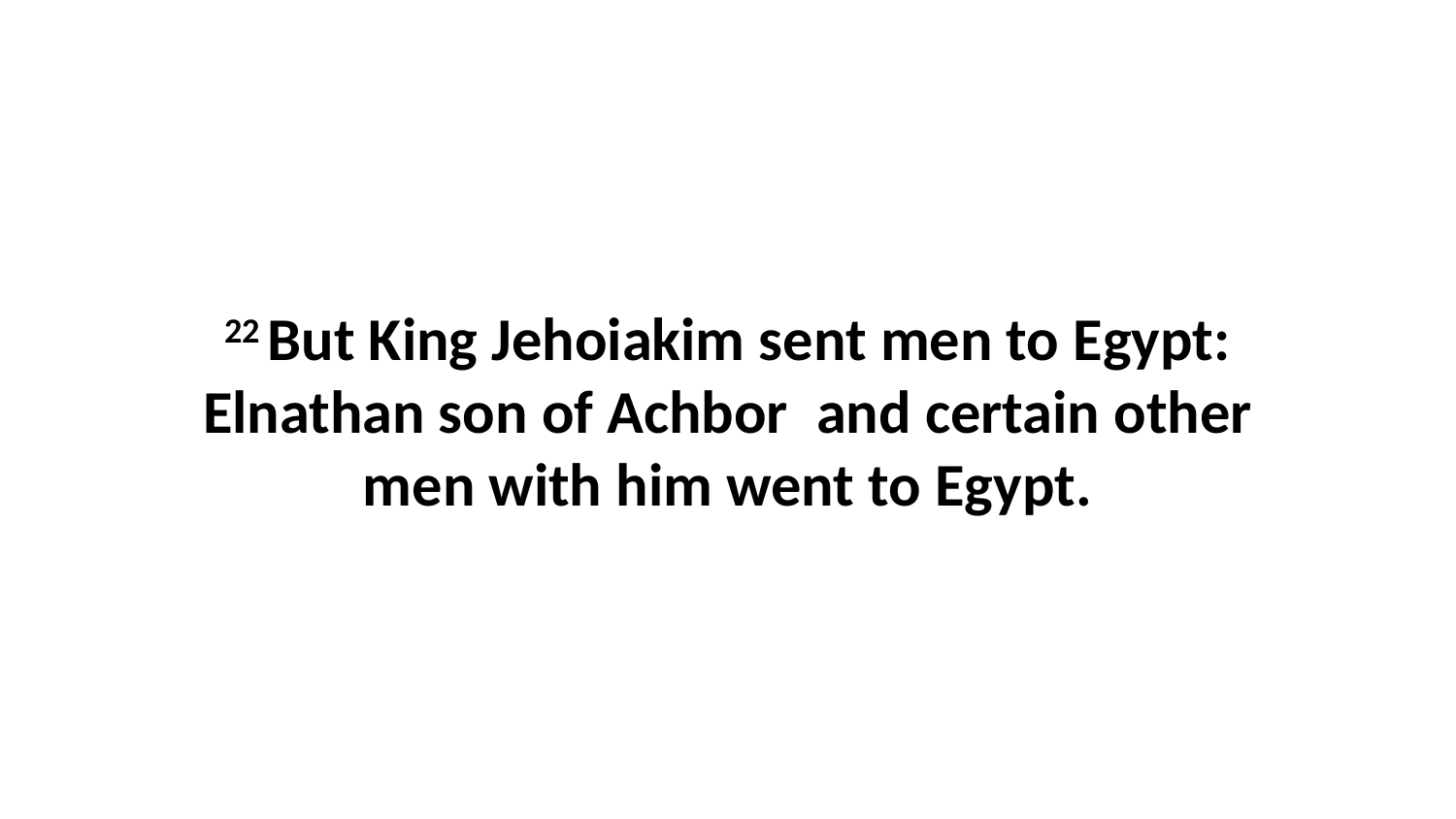

22 But King Jehoiakim sent men to Egypt: Elnathan son of Achbor  and certain other men with him went to Egypt.